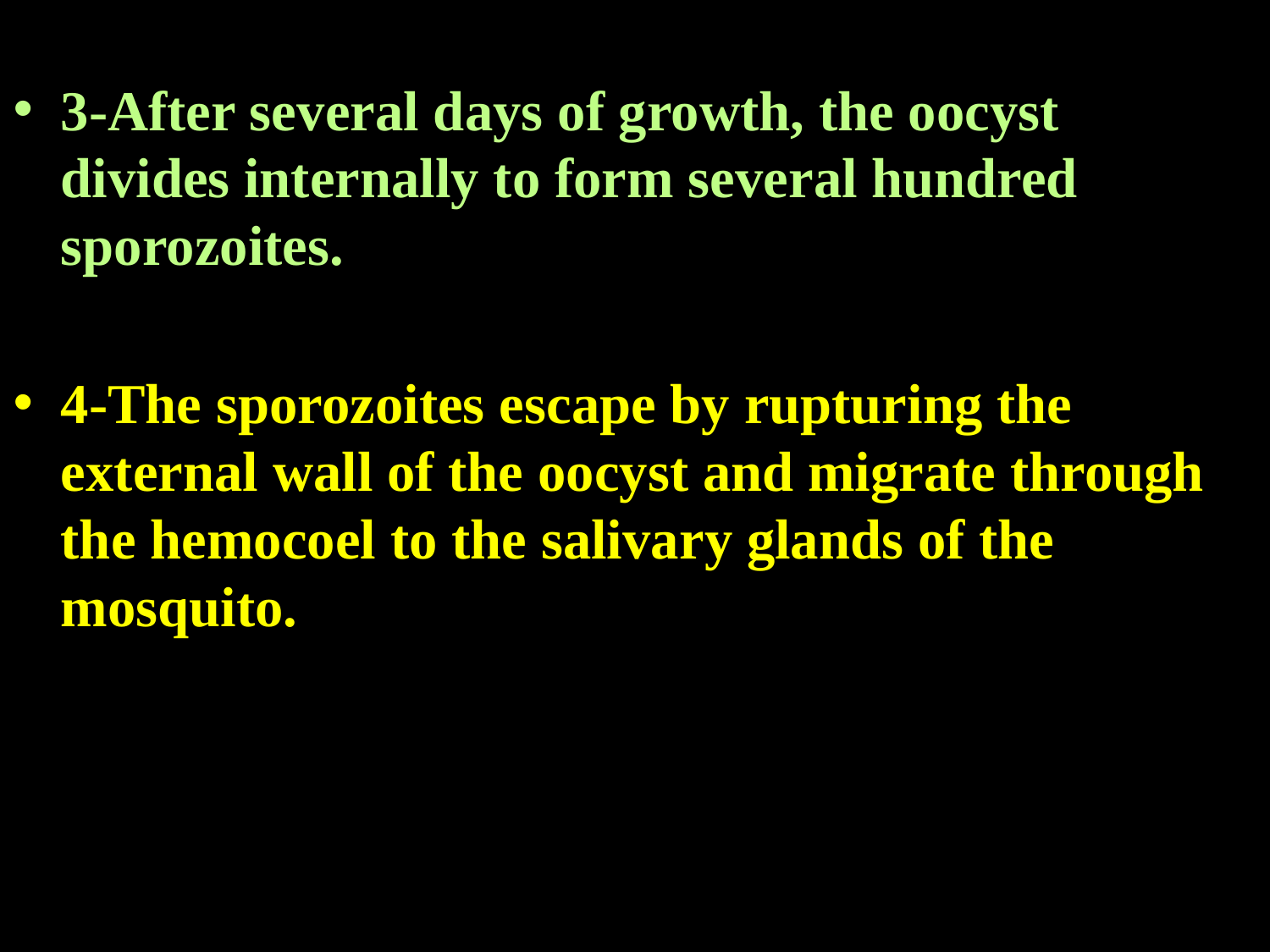

3-After several days of growth, the oocyst divides internally to form several hundred sporozoites.

4-The sporozoites escape by rupturing the external wall of the oocyst and migrate through the hemocoel to the salivary glands of the mosquito.